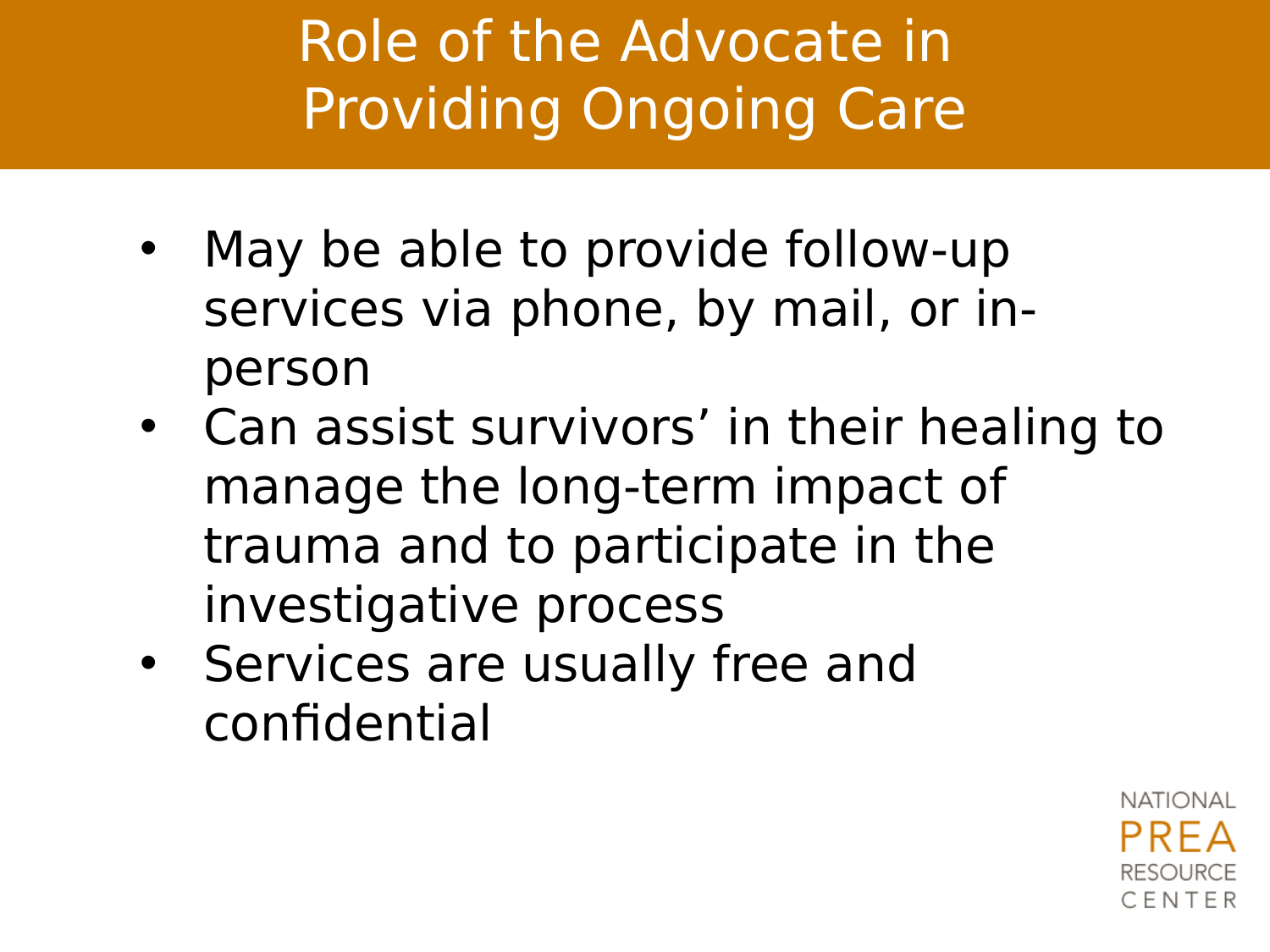

# Role of the Advocate in Providing Ongoing Care
May be able to provide follow-up services via phone, by mail, or in-person
Can assist survivors’ in their healing to manage the long-term impact of trauma and to participate in the investigative process
Services are usually free and confidential